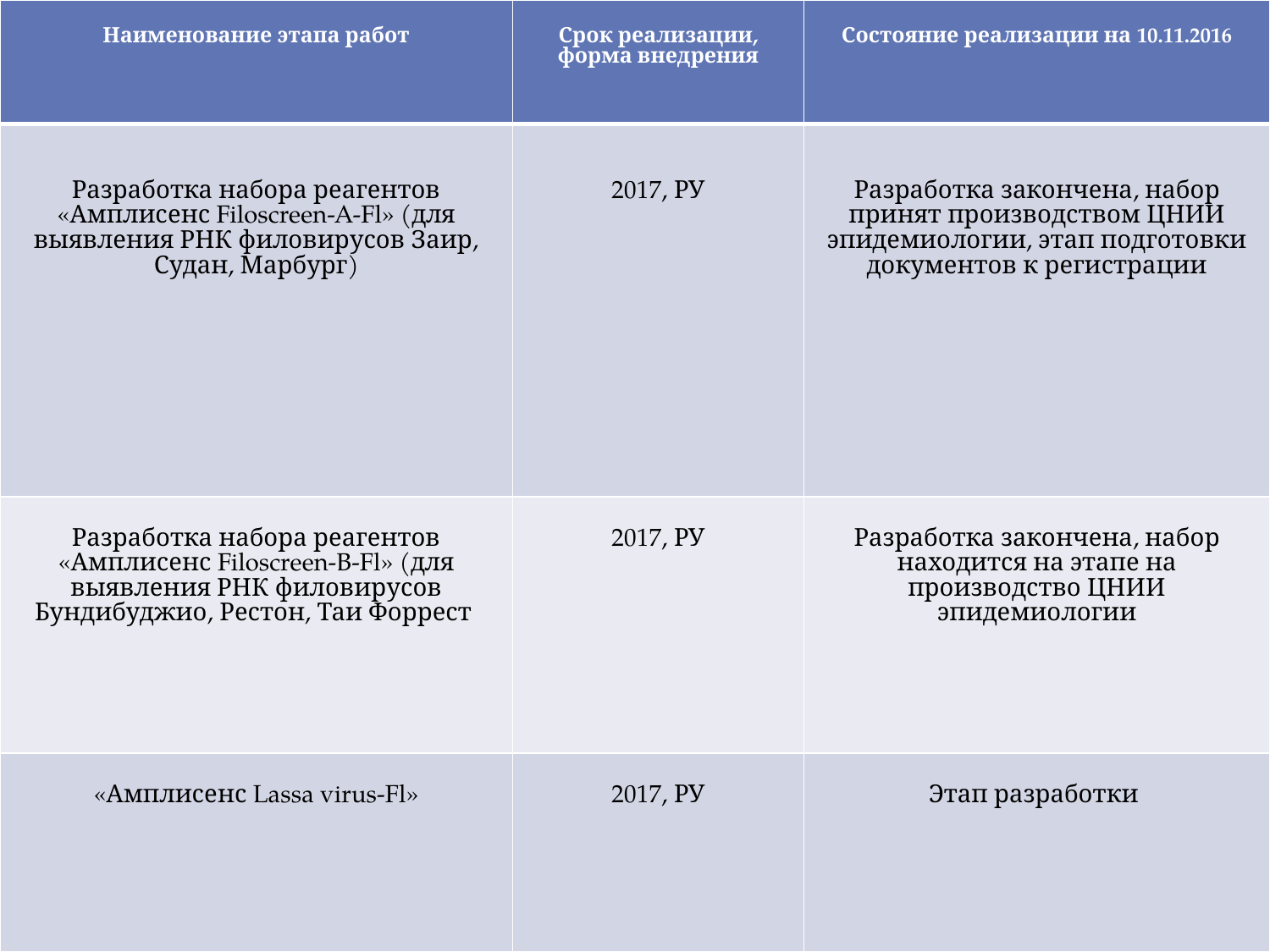

| Наименование этапа работ | Срок реализации, форма внедрения | Состояние реализации на 10.11.2016 |
| --- | --- | --- |
| Разработка набора реагентов «Амплисенс Filoscreen-A-Fl» (для выявления РНК филовирусов Заир, Судан, Марбург) | 2017, РУ | Разработка закончена, набор принят производством ЦНИИ эпидемиологии, этап подготовки документов к регистрации |
| Разработка набора реагентов «Амплисенс Filoscreen-B-Fl» (для выявления РНК филовирусов Бундибуджио, Рестон, Таи Форрест | 2017, РУ | Разработка закончена, набор находится на этапе на производство ЦНИИ эпидемиологии |
| «Амплисенс Lassa virus-Fl» | 2017, РУ | Этап разработки |